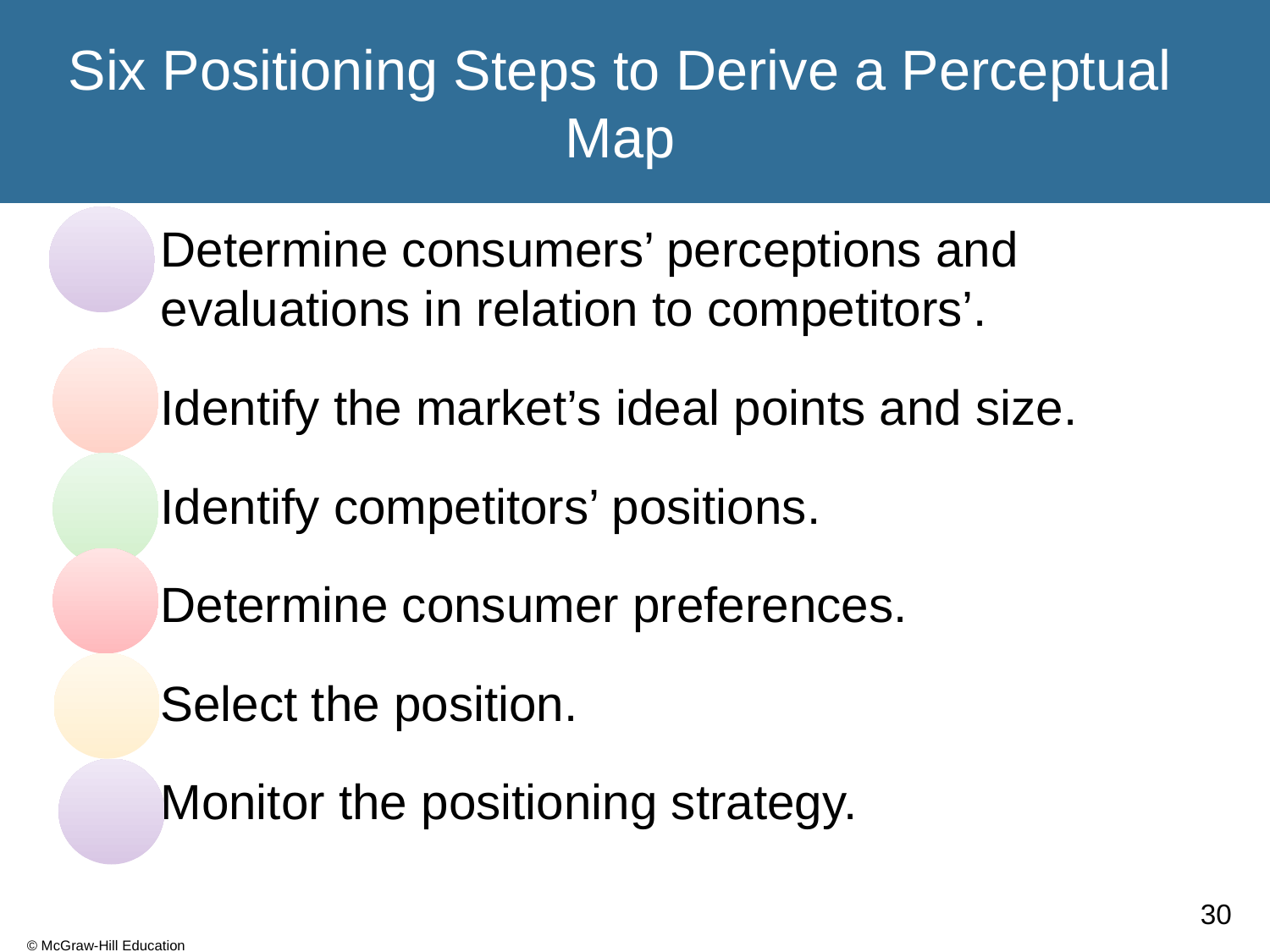

# Six Positioning Steps to Derive a Perceptual Map

Determine consumers’ perceptions and evaluations in relation to competitors’.
Identify the market’s ideal points and size.
Identify competitors’ positions.
Determine consumer preferences.
Select the position.
Monitor the positioning strategy.